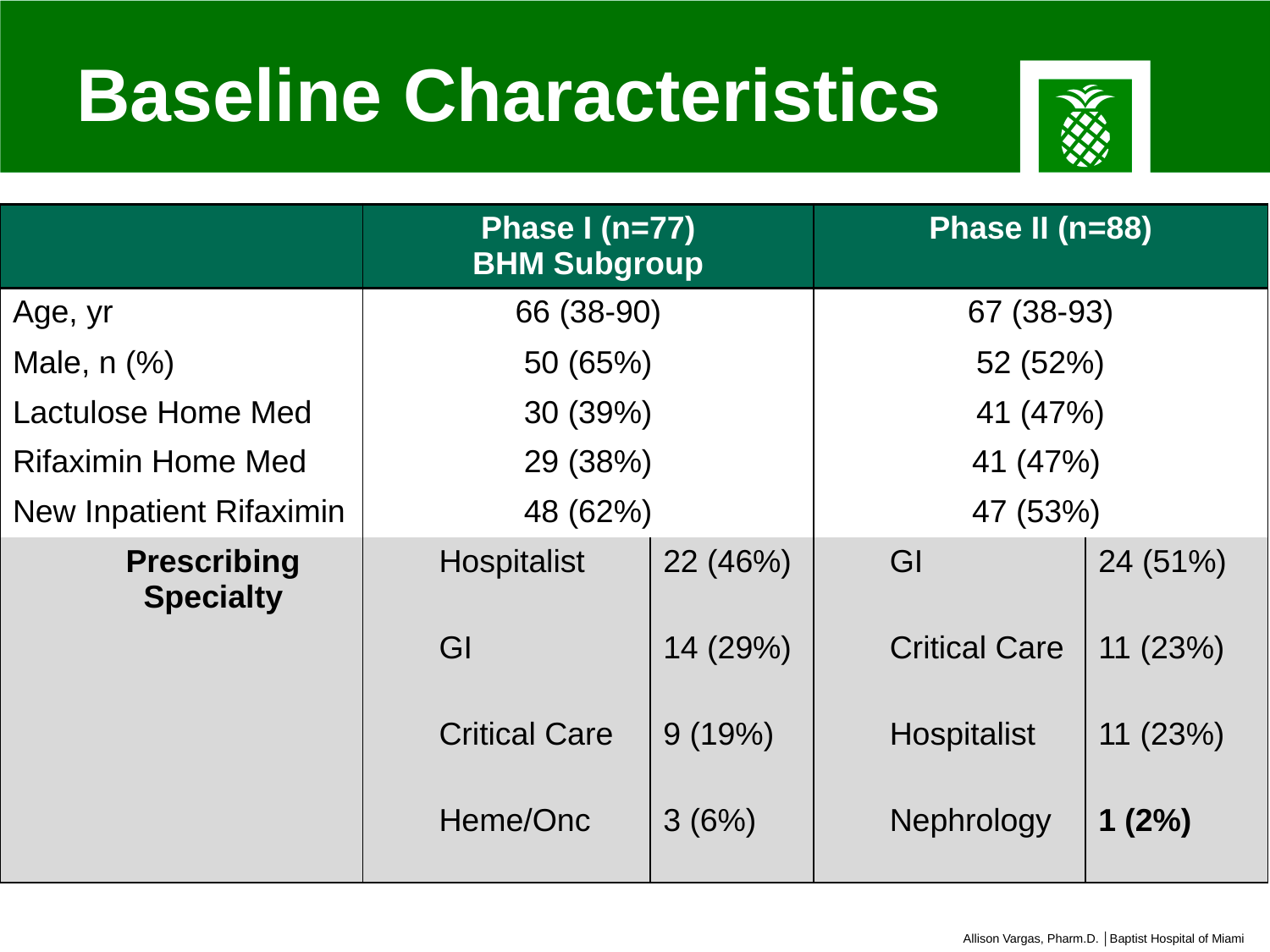

# Baseline Characteristics
|  | Phase I (n=77) BHM Subgroup |  | Phase II (n=88) |  |
| --- | --- | --- | --- | --- |
| Age, yr | 66 (38-90) |  | 67 (38-93) |  |
| Male, n (%) | 50 (65%) |  | 52 (52%) |  |
| Lactulose Home Med | 30 (39%) |  | 41 (47%) |  |
| Rifaximin Home Med | 29 (38%) |  | 41 (47%) |  |
| New Inpatient Rifaximin | 48 (62%) |  | 47 (53%) |  |
| Prescribing Specialty | Hospitalist | 22 (46%) | GI | 24 (51%) |
|  | GI | 14 (29%) | Critical Care | 11 (23%) |
|  | Critical Care | 9 (19%) | Hospitalist | 11 (23%) |
|  | Heme/Onc | 3 (6%) | Nephrology | 1 (2%) |
Allison Vargas, Pharm.D. │Baptist Hospital of Miami